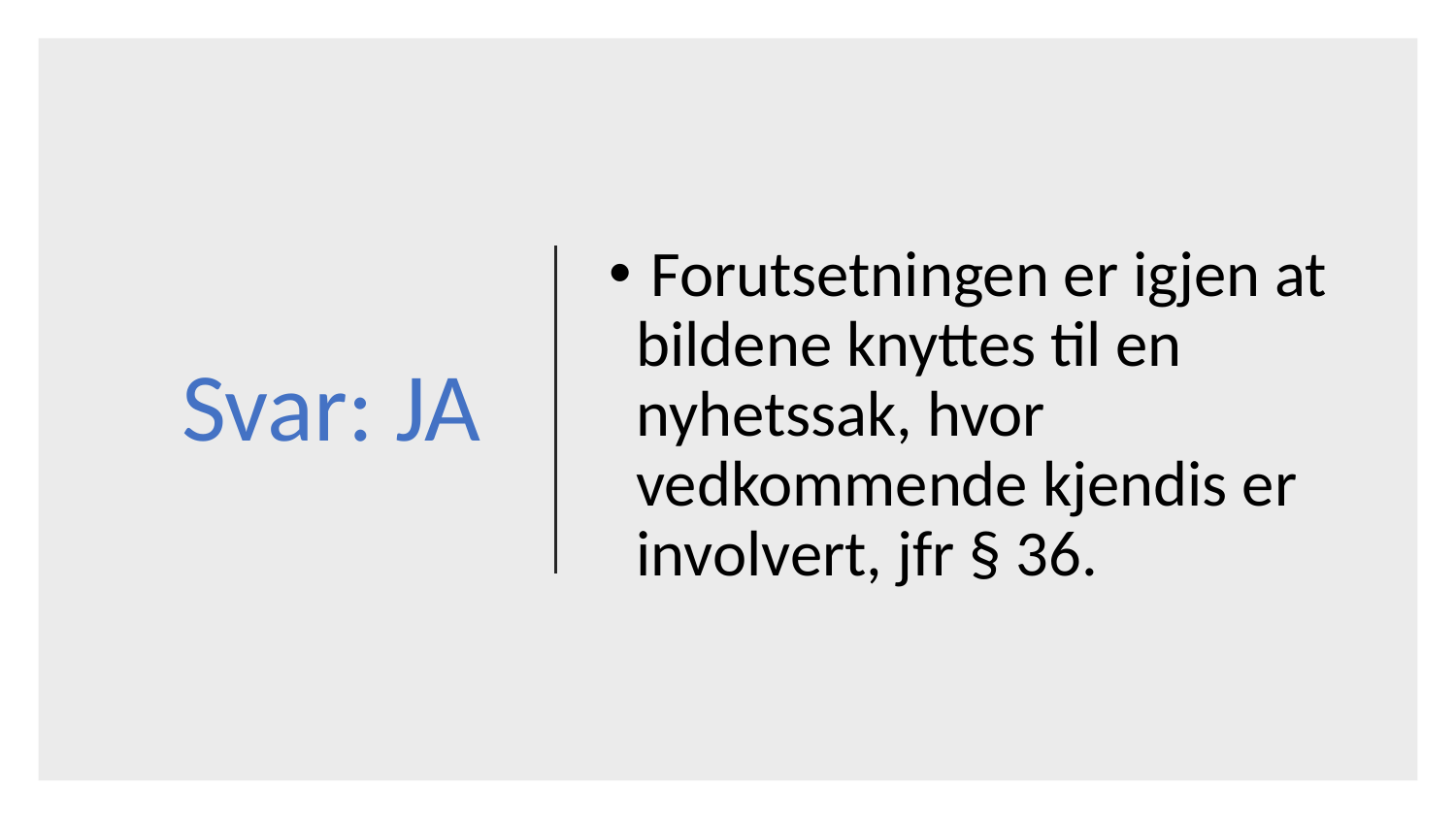

Forutsetningen er igjen at bildene knyttes til en nyhetssak, hvor vedkommende kjendis er involvert, jfr § 36.
# Svar: JA